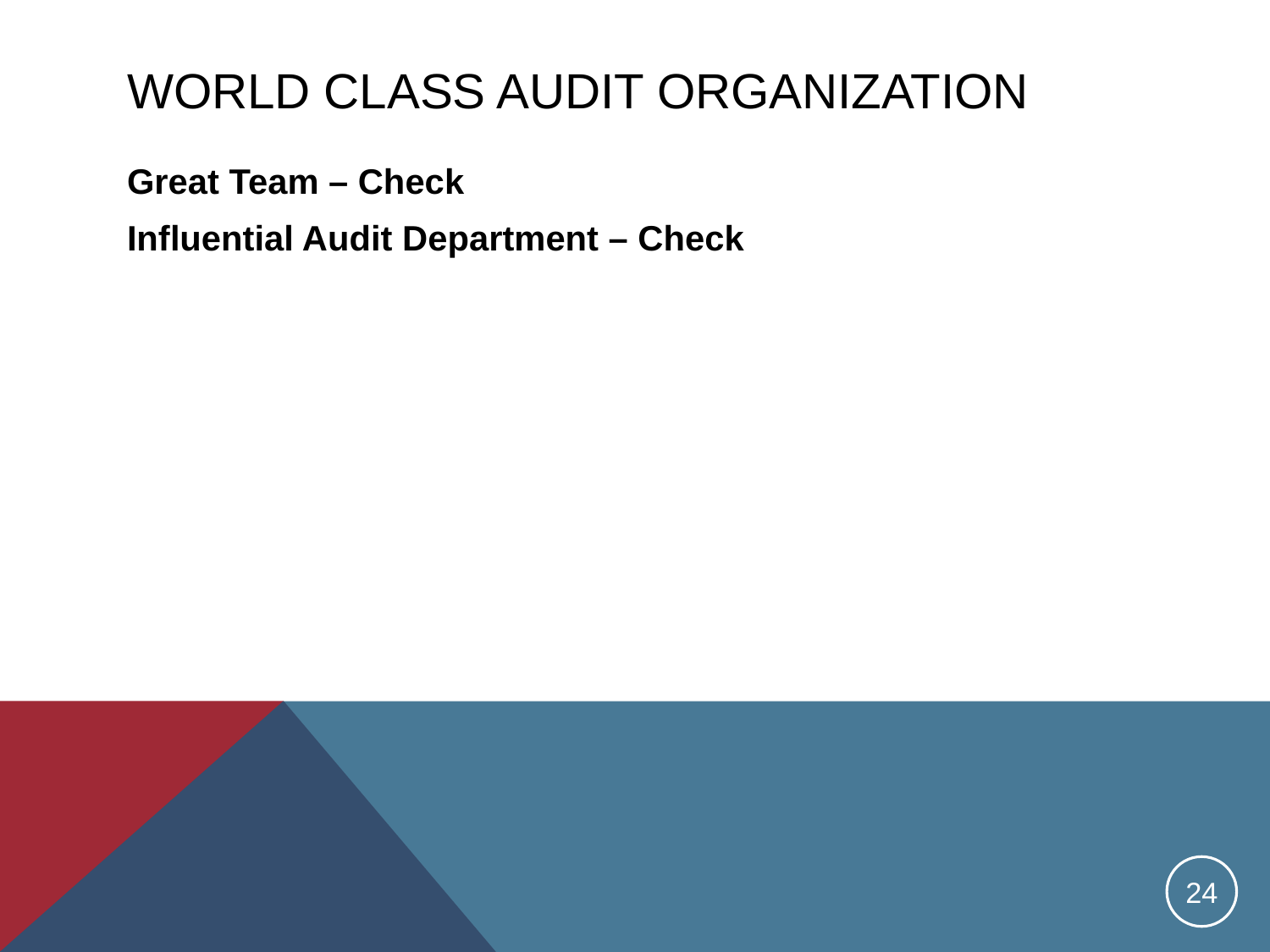

# World Class Audit Organization
Great Team – Check
Influential Audit Department – Check

24